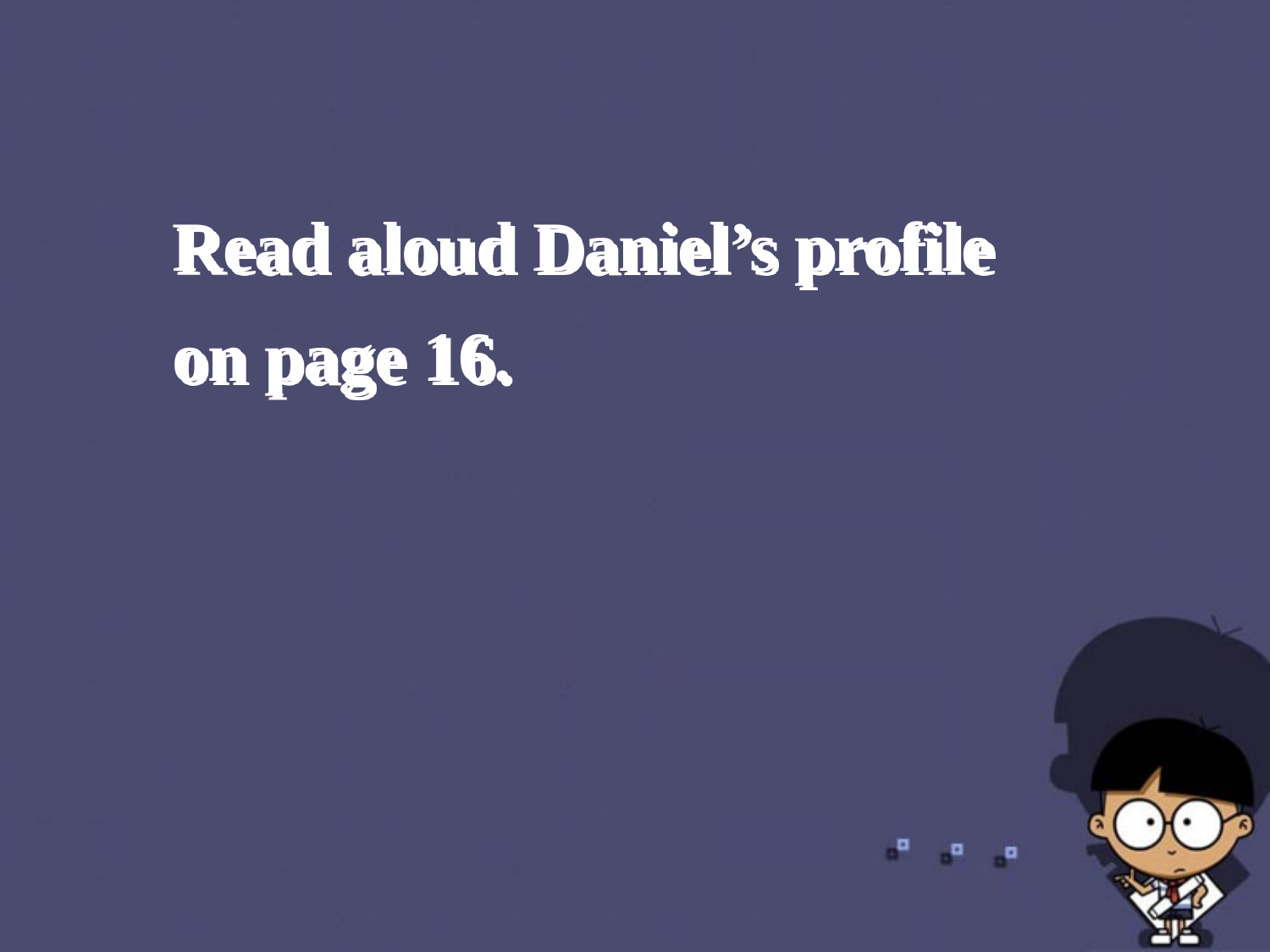

Read aloud Daniel’s profile on page 16.